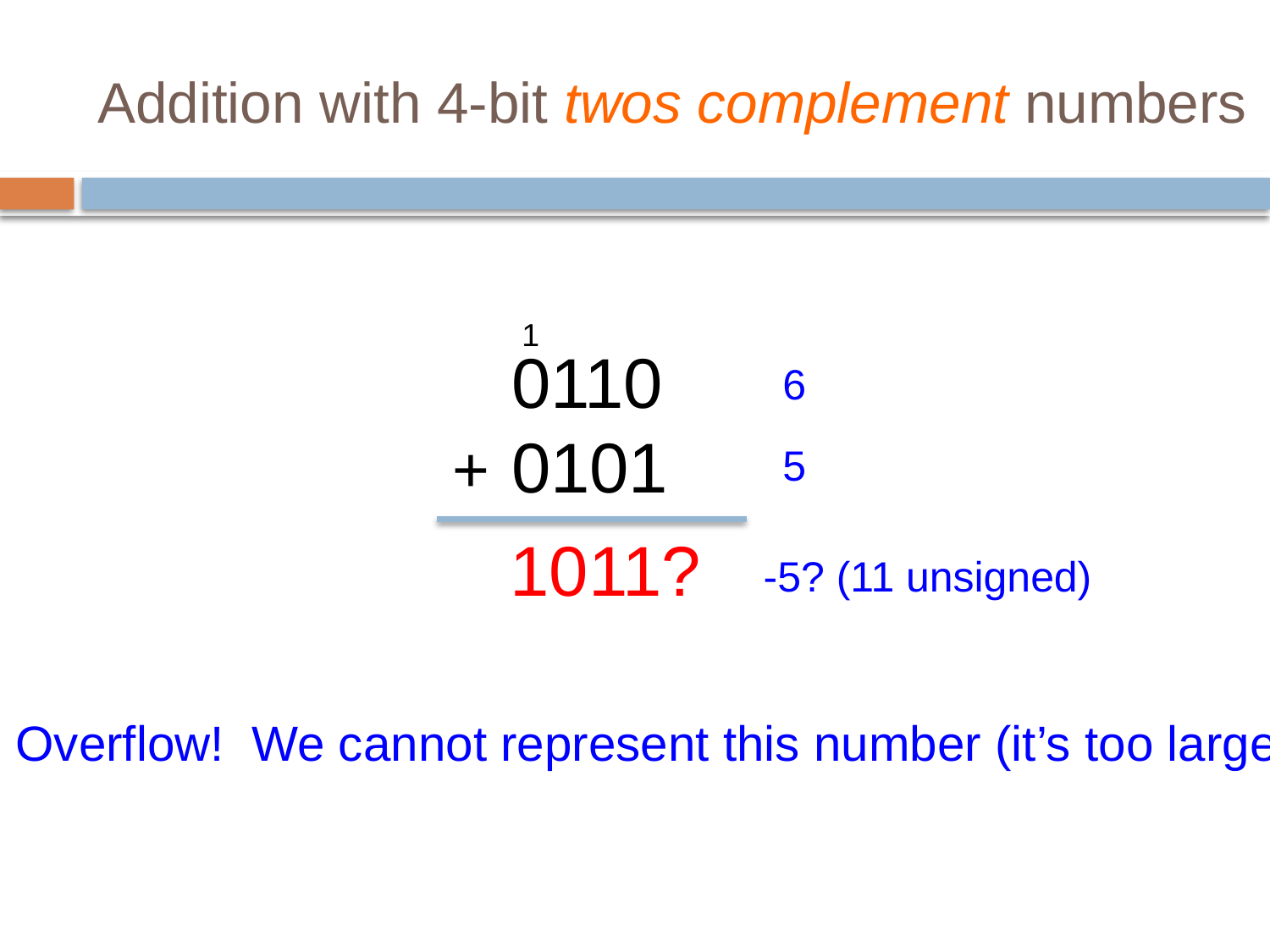

# Addition with 4-bit twos complement numbers
1
0110
0101
6
+
5
1011?
-5? (11 unsigned)
Overflow!  We cannot represent this number (it’s too large)